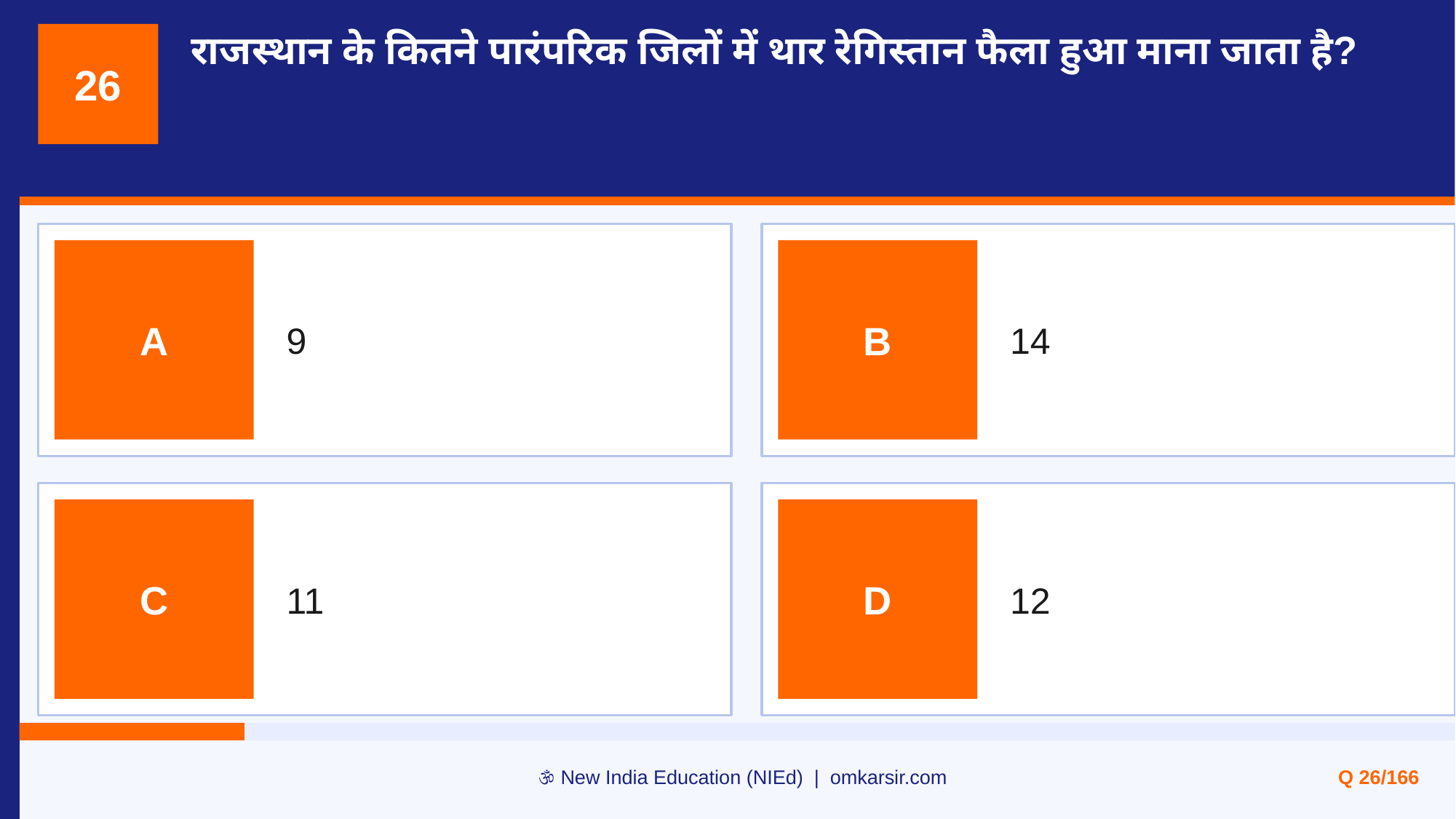

राजस्थान के कितने पारंपरिक जिलों में थार रेगिस्तान फैला हुआ माना जाता है?
26

9
14
A
B

11
12
C
D

🕉️ New India Education (NIEd)  |  omkarsir.com
Q 26/166